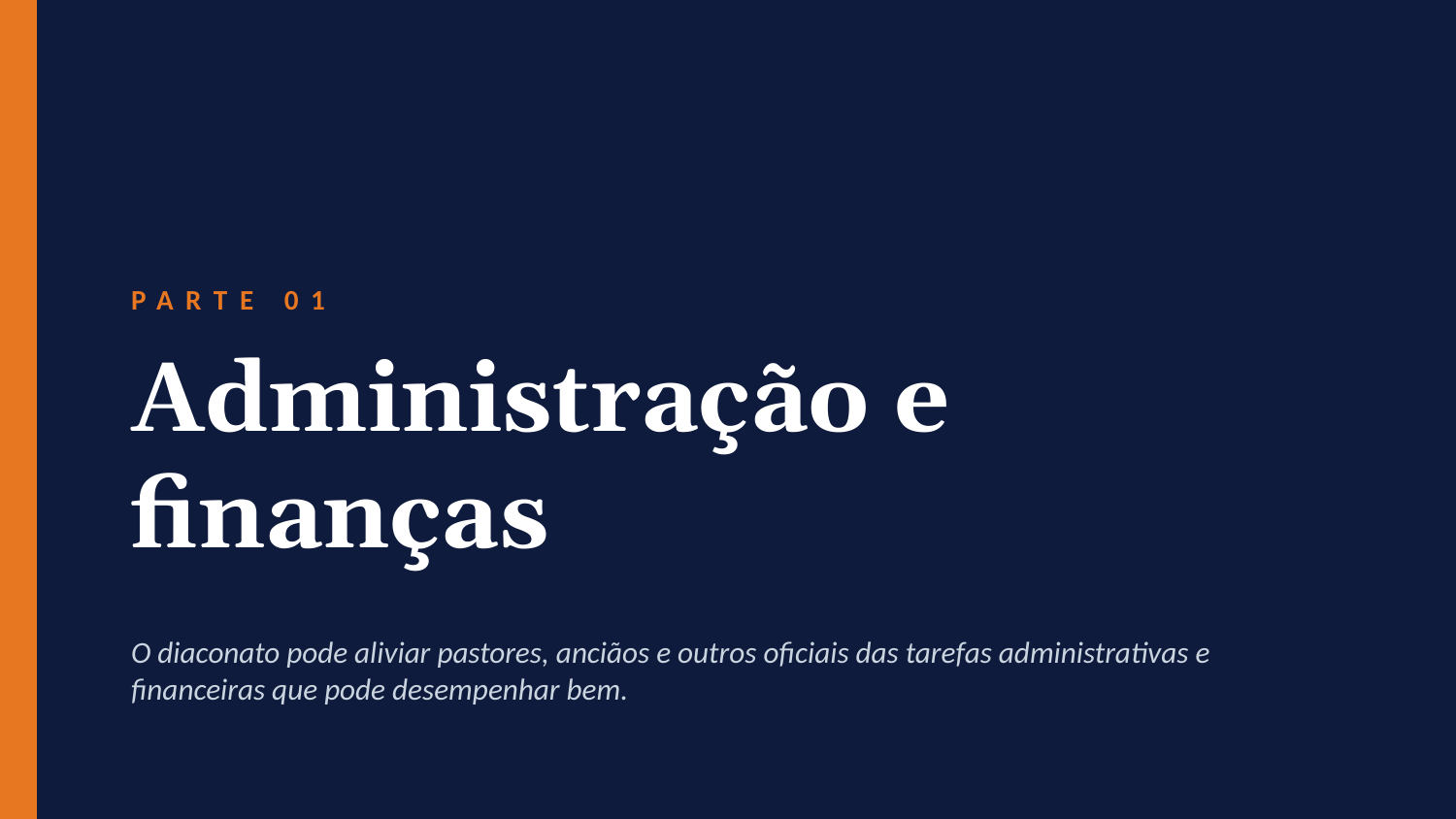

PARTE 01
Administração e finanças
O diaconato pode aliviar pastores, anciãos e outros oficiais das tarefas administrativas e financeiras que pode desempenhar bem.